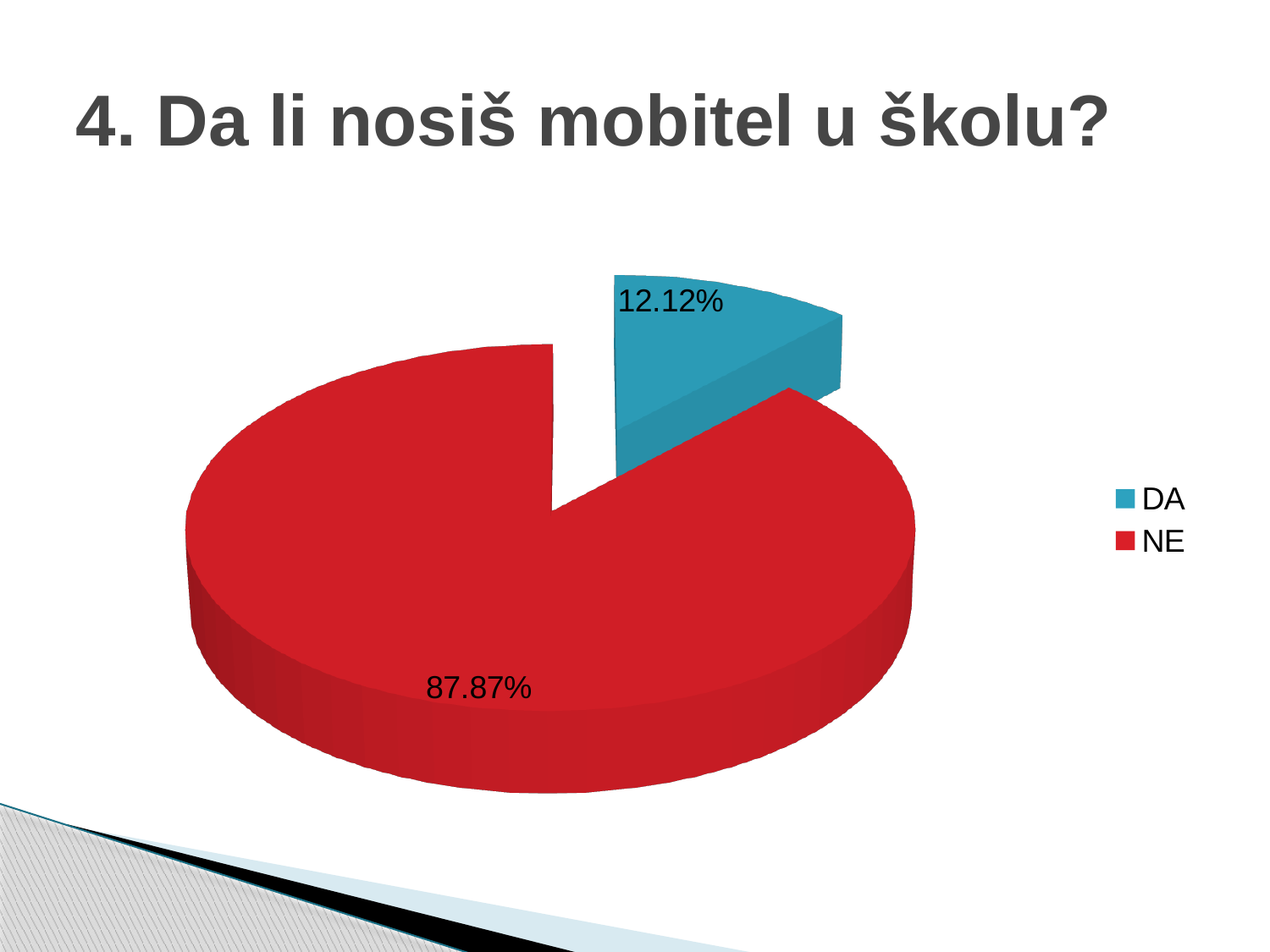

# 4. Da li nosiš mobitel u školu?

[unsupported chart]